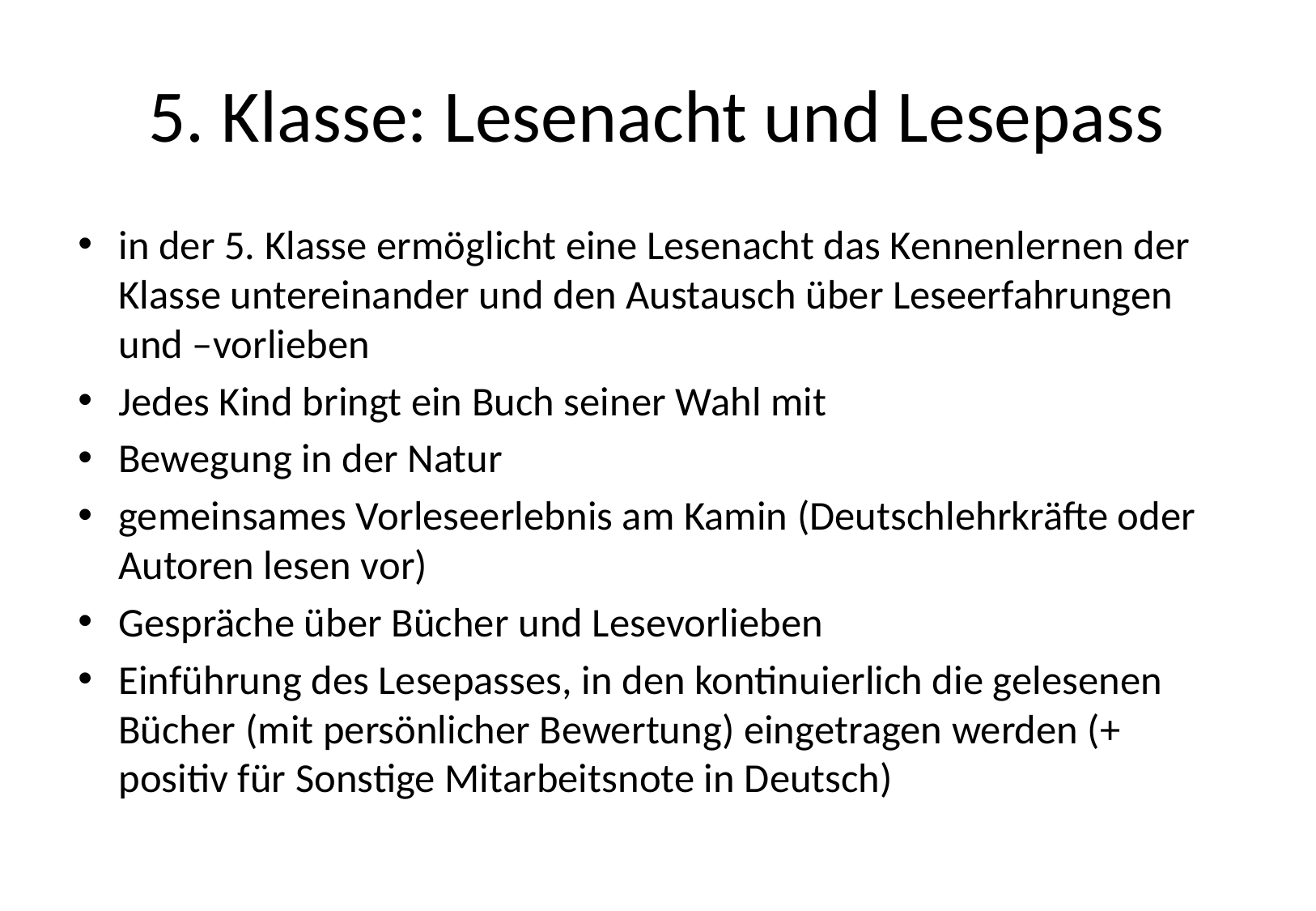

# 5. Klasse: Lesenacht und Lesepass
in der 5. Klasse ermöglicht eine Lesenacht das Kennenlernen der Klasse untereinander und den Austausch über Leseerfahrungen und –vorlieben
Jedes Kind bringt ein Buch seiner Wahl mit
Bewegung in der Natur
gemeinsames Vorleseerlebnis am Kamin (Deutschlehrkräfte oder Autoren lesen vor)
Gespräche über Bücher und Lesevorlieben
Einführung des Lesepasses, in den kontinuierlich die gelesenen Bücher (mit persönlicher Bewertung) eingetragen werden (+ positiv für Sonstige Mitarbeitsnote in Deutsch)